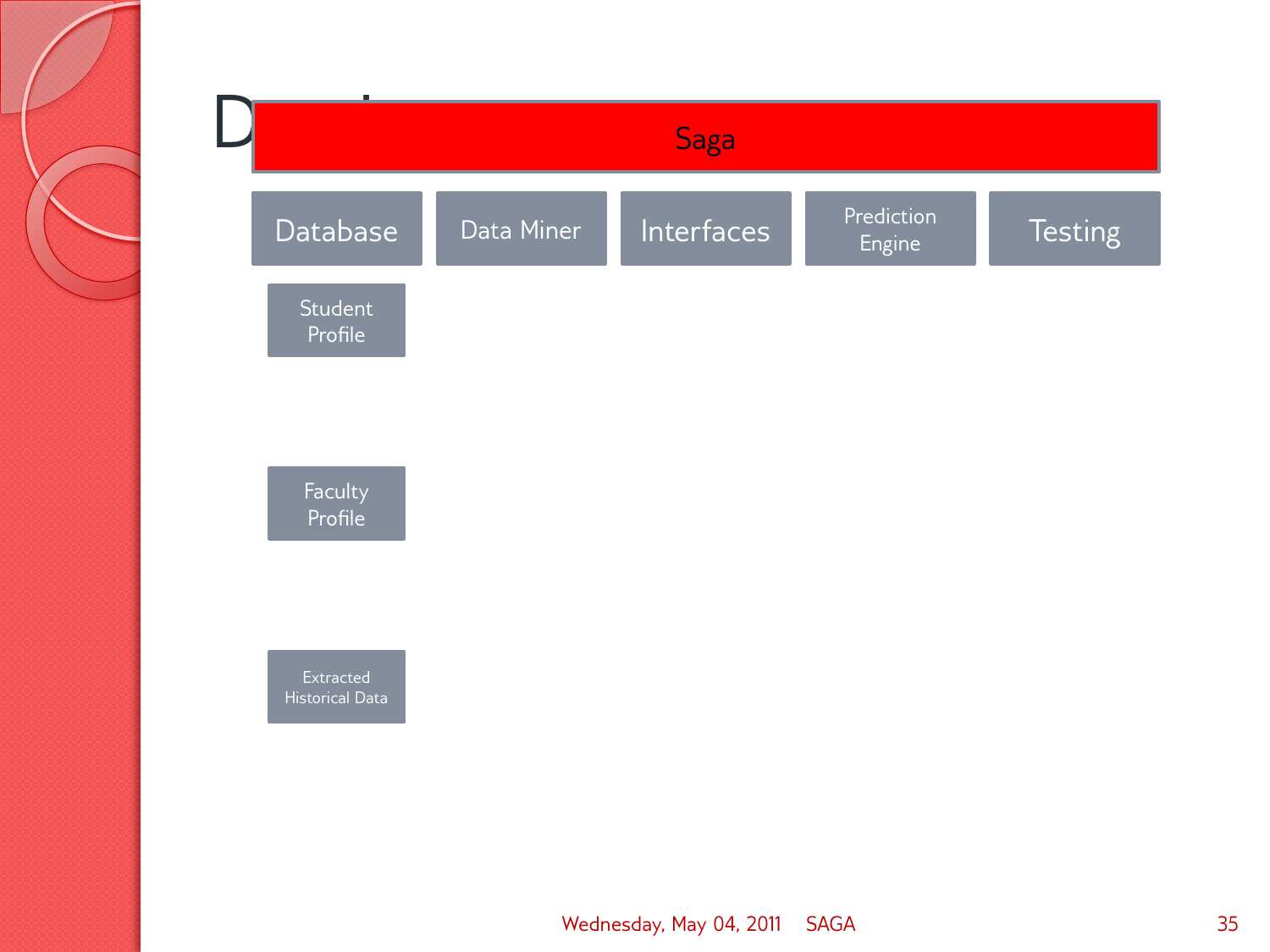

# Database
Saga
Database
Data Miner
Interfaces
Prediction Engine
Testing
Student Profile
Faculty Profile
Extracted Historical Data
Wednesday, May 04, 2011
SAGA
35